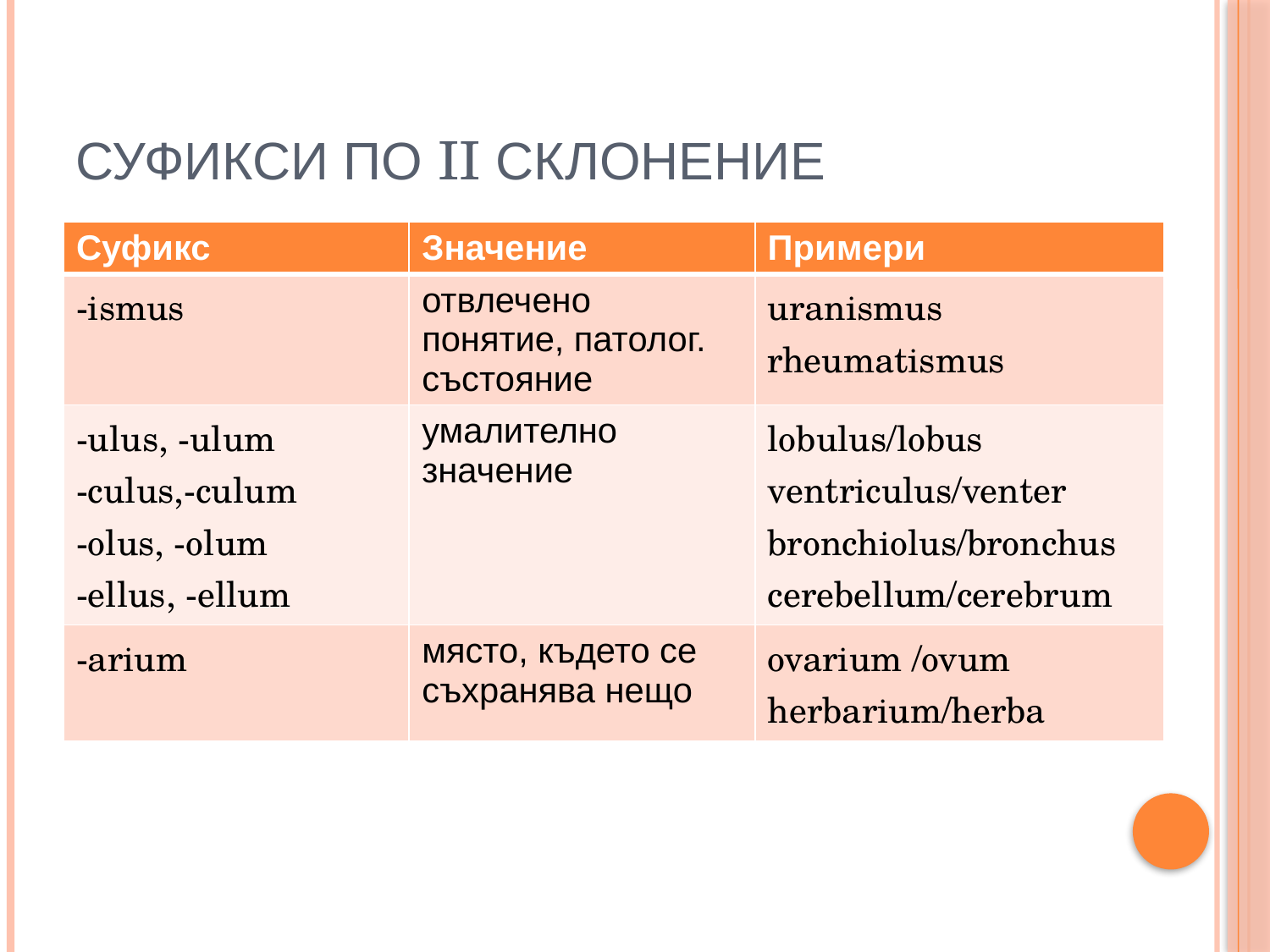

# Суфикси по II склонение
| Суфикс | Значение | Примери |
| --- | --- | --- |
| -ismus | отвлечено понятие, патолог. състояние | uranismus rheumatismus |
| -ulus, -ulum -culus,-culum -olus, -olum -ellus, -ellum | умалително значение | lobulus/lobus ventriculus/venter bronchiolus/bronchus cerebellum/cerebrum |
| -arium | място, където се съхранява нещо | ovarium /ovum herbarium/herba |